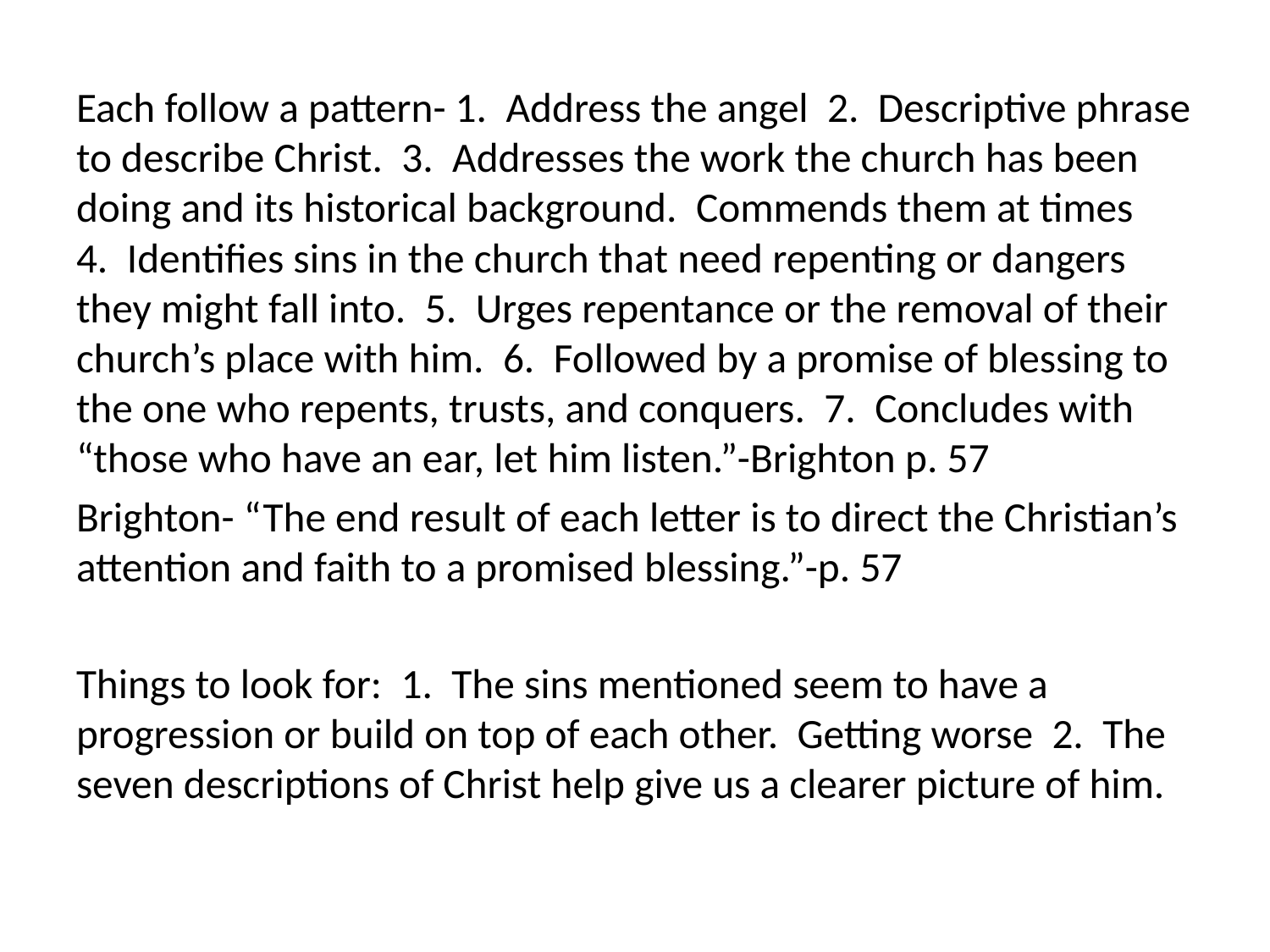

Each follow a pattern- 1.  Address the angel  2.  Descriptive phrase to describe Christ.  3.  Addresses the work the church has been doing and its historical background.  Commends them at times   4.  Identifies sins in the church that need repenting or dangers they might fall into.  5.  Urges repentance or the removal of their church’s place with him.  6.  Followed by a promise of blessing to the one who repents, trusts, and conquers.  7.  Concludes with “those who have an ear, let him listen.”-Brighton p. 57
Brighton- “The end result of each letter is to direct the Christian’s attention and faith to a promised blessing.”-p. 57

Things to look for:  1.  The sins mentioned seem to have a progression or build on top of each other.  Getting worse  2.  The seven descriptions of Christ help give us a clearer picture of him.